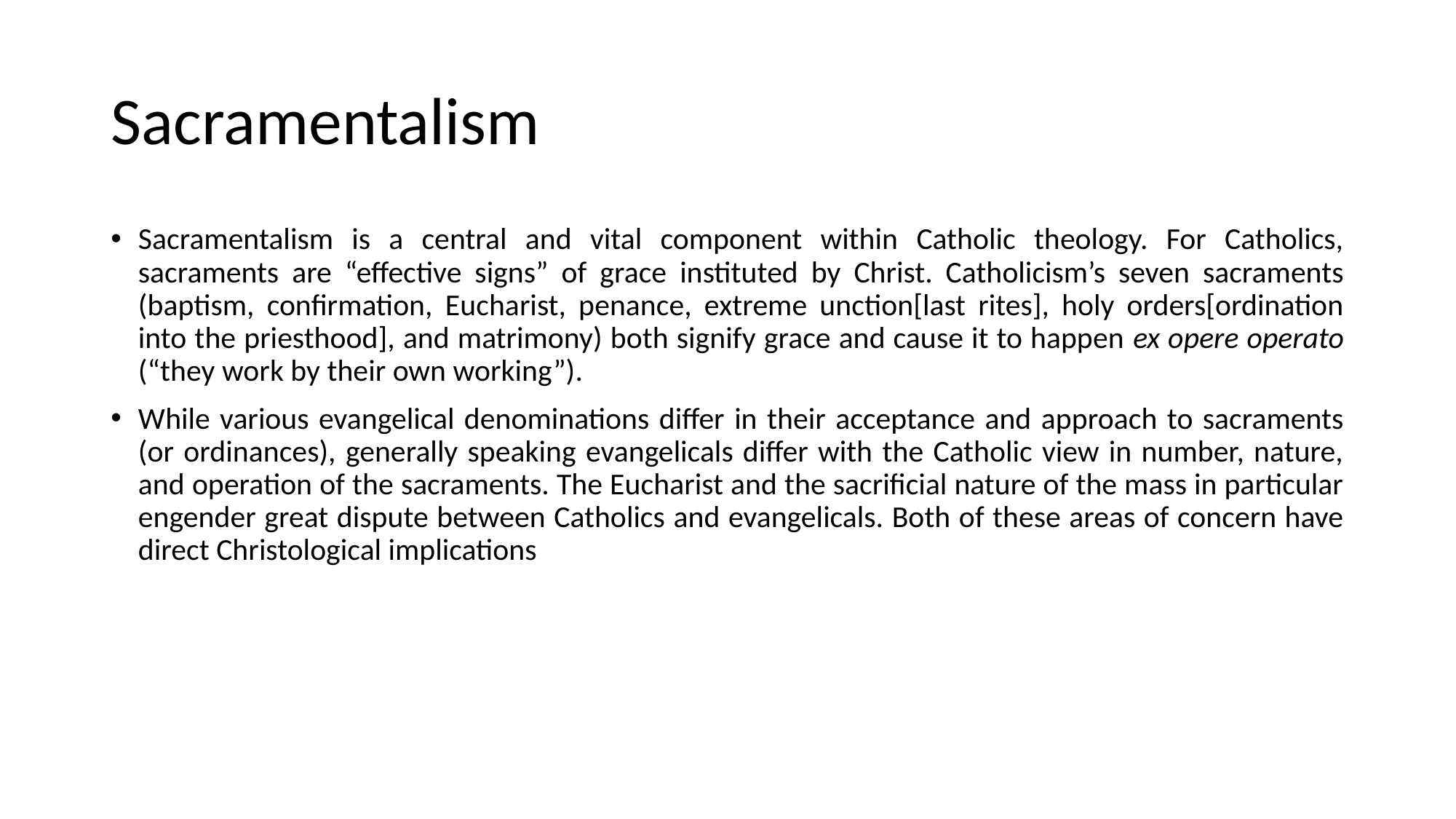

# Sacramentalism
Sacramentalism is a central and vital component within Catholic theology. For Catholics, sacraments are “effective signs” of grace instituted by Christ. Catholicism’s seven sacraments (baptism, confirmation, Eucharist, penance, extreme unction[last rites], holy orders[ordination into the priesthood], and matrimony) both signify grace and cause it to happen ex opere operato (“they work by their own working”).
While various evangelical denominations differ in their acceptance and approach to sacraments (or ordinances), generally speaking evangelicals differ with the Catholic view in number, nature, and operation of the sacraments. The Eucharist and the sacrificial nature of the mass in particular engender great dispute between Catholics and evangelicals. Both of these areas of concern have direct Christological implications